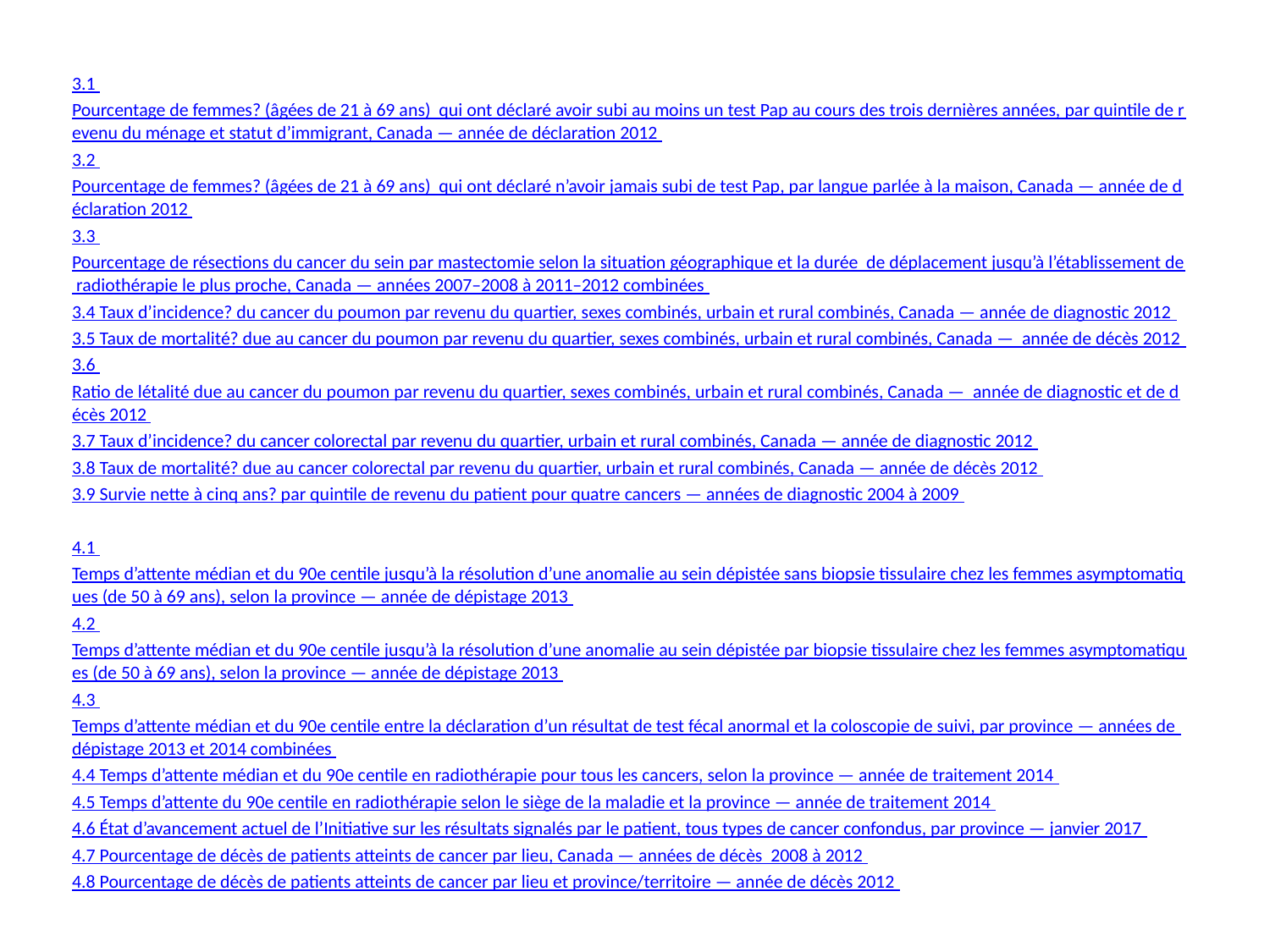

3.1 Pourcentage de femmes? (âgées de 21 à 69 ans)  qui ont déclaré avoir subi au moins un test Pap au cours des trois dernières années, par quintile de revenu du ménage et statut d’immigrant, Canada — année de déclaration 2012
3.2 Pourcentage de femmes? (âgées de 21 à 69 ans)  qui ont déclaré n’avoir jamais subi de test Pap, par langue parlée à la maison, Canada — année de déclaration 2012
3.3 Pourcentage de résections du cancer du sein par mastectomie selon la situation géographique et la durée  de déplacement jusqu’à l’établissement de radiothérapie le plus proche, Canada — années 2007–2008 à 2011–2012 combinées
3.4 Taux d’incidence? du cancer du poumon par revenu du quartier, sexes combinés, urbain et rural combinés, Canada — année de diagnostic 2012
3.5 Taux de mortalité? due au cancer du poumon par revenu du quartier, sexes combinés, urbain et rural combinés, Canada —  année de décès 2012
3.6 Ratio de létalité due au cancer du poumon par revenu du quartier, sexes combinés, urbain et rural combinés, Canada —  année de diagnostic et de décès 2012
3.7 Taux d’incidence? du cancer colorectal par revenu du quartier, urbain et rural combinés, Canada — année de diagnostic 2012
3.8 Taux de mortalité? due au cancer colorectal par revenu du quartier, urbain et rural combinés, Canada — année de décès 2012
3.9 Survie nette à cinq ans? par quintile de revenu du patient pour quatre cancers — années de diagnostic 2004 à 2009

4.1 Temps d’attente médian et du 90e centile jusqu’à la résolution d’une anomalie au sein dépistée sans biopsie tissulaire chez les femmes asymptomatiques (de 50 à 69 ans), selon la province — année de dépistage 2013
4.2 Temps d’attente médian et du 90e centile jusqu’à la résolution d’une anomalie au sein dépistée par biopsie tissulaire chez les femmes asymptomatiques (de 50 à 69 ans), selon la province — année de dépistage 2013
4.3 Temps d’attente médian et du 90e centile entre la déclaration d’un résultat de test fécal anormal et la coloscopie de suivi, par province — années de dépistage 2013 et 2014 combinées
4.4 Temps d’attente médian et du 90e centile en radiothérapie pour tous les cancers, selon la province — année de traitement 2014
4.5 Temps d’attente du 90e centile en radiothérapie selon le siège de la maladie et la province — année de traitement 2014
4.6 État d’avancement actuel de l’Initiative sur les résultats signalés par le patient, tous types de cancer confondus, par province — janvier 2017
4.7 Pourcentage de décès de patients atteints de cancer par lieu, Canada — années de décès  2008 à 2012
4.8 Pourcentage de décès de patients atteints de cancer par lieu et province/territoire — année de décès 2012